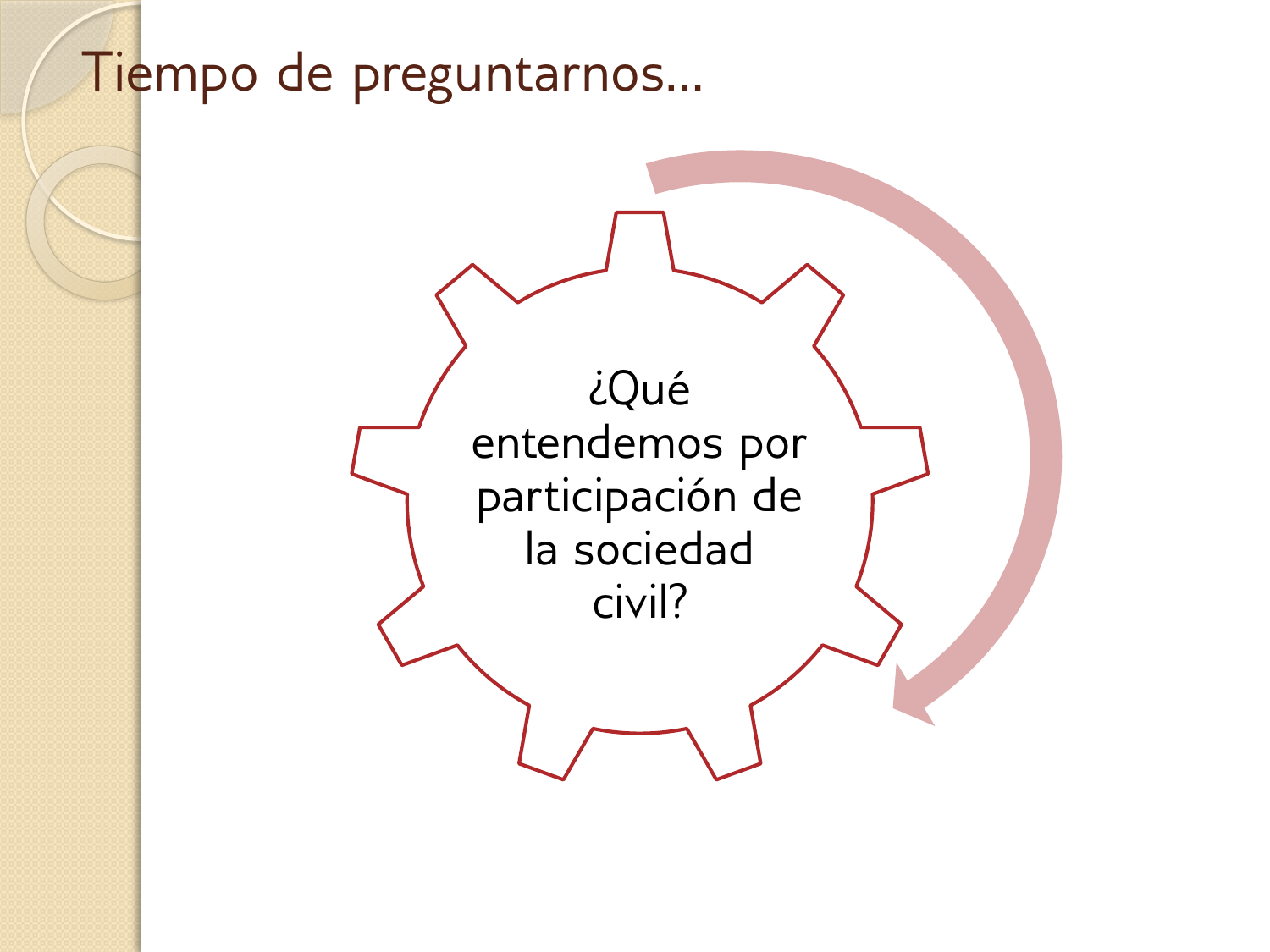

# Tiempo de preguntarnos…
¿Qué entendemos por participación de la sociedad civil?